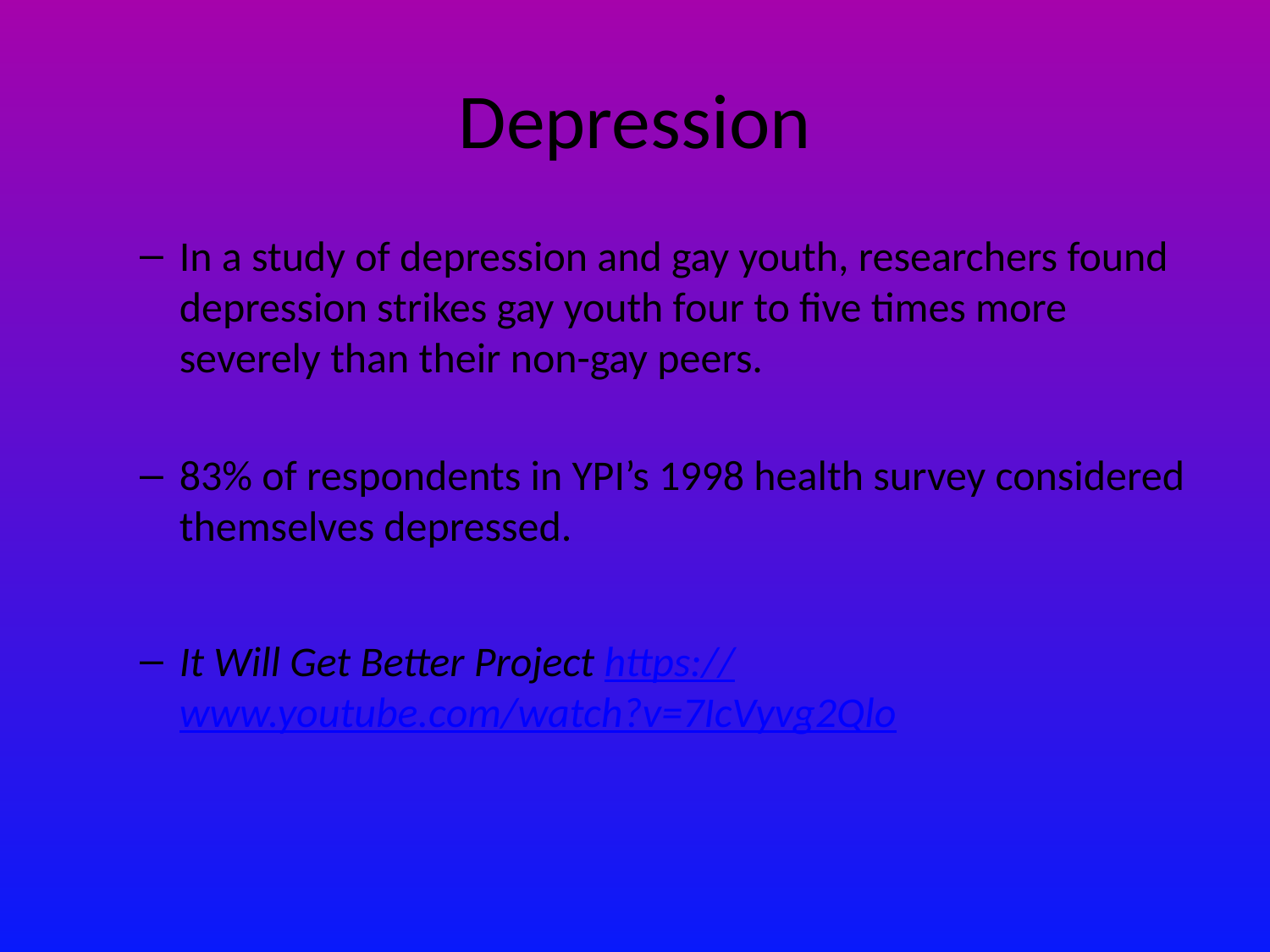

# Depression
In a study of depression and gay youth, researchers found depression strikes gay youth four to five times more severely than their non-gay peers.

83% of respondents in YPI’s 1998 health survey considered themselves depressed.

It Will Get Better Project https://www.youtube.com/watch?v=7IcVyvg2Qlo